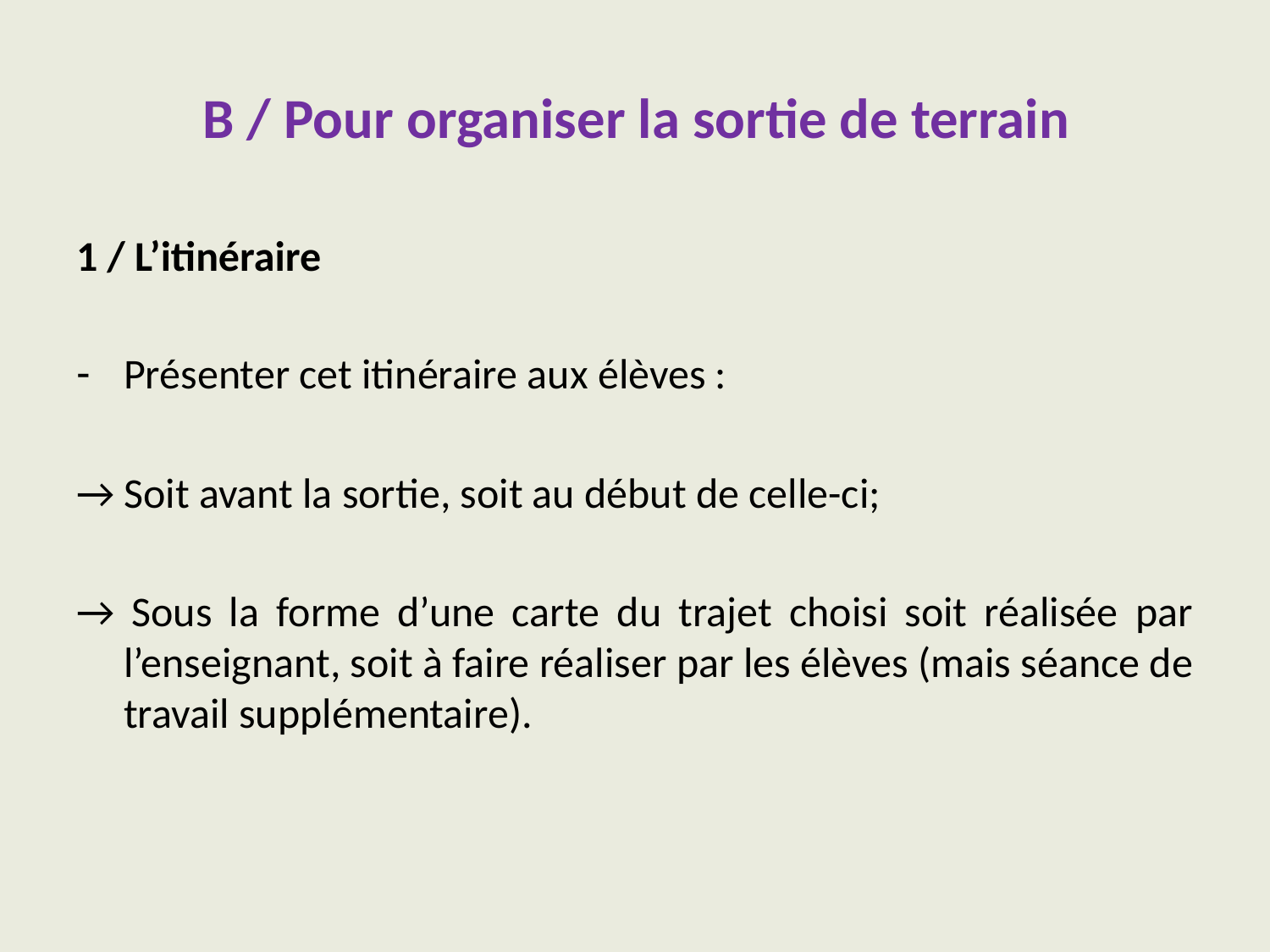

# B / Pour organiser la sortie de terrain
1 / L’itinéraire

Présenter cet itinéraire aux élèves :

→ Soit avant la sortie, soit au début de celle-ci;

→ Sous la forme d’une carte du trajet choisi soit réalisée par l’enseignant, soit à faire réaliser par les élèves (mais séance de travail supplémentaire).